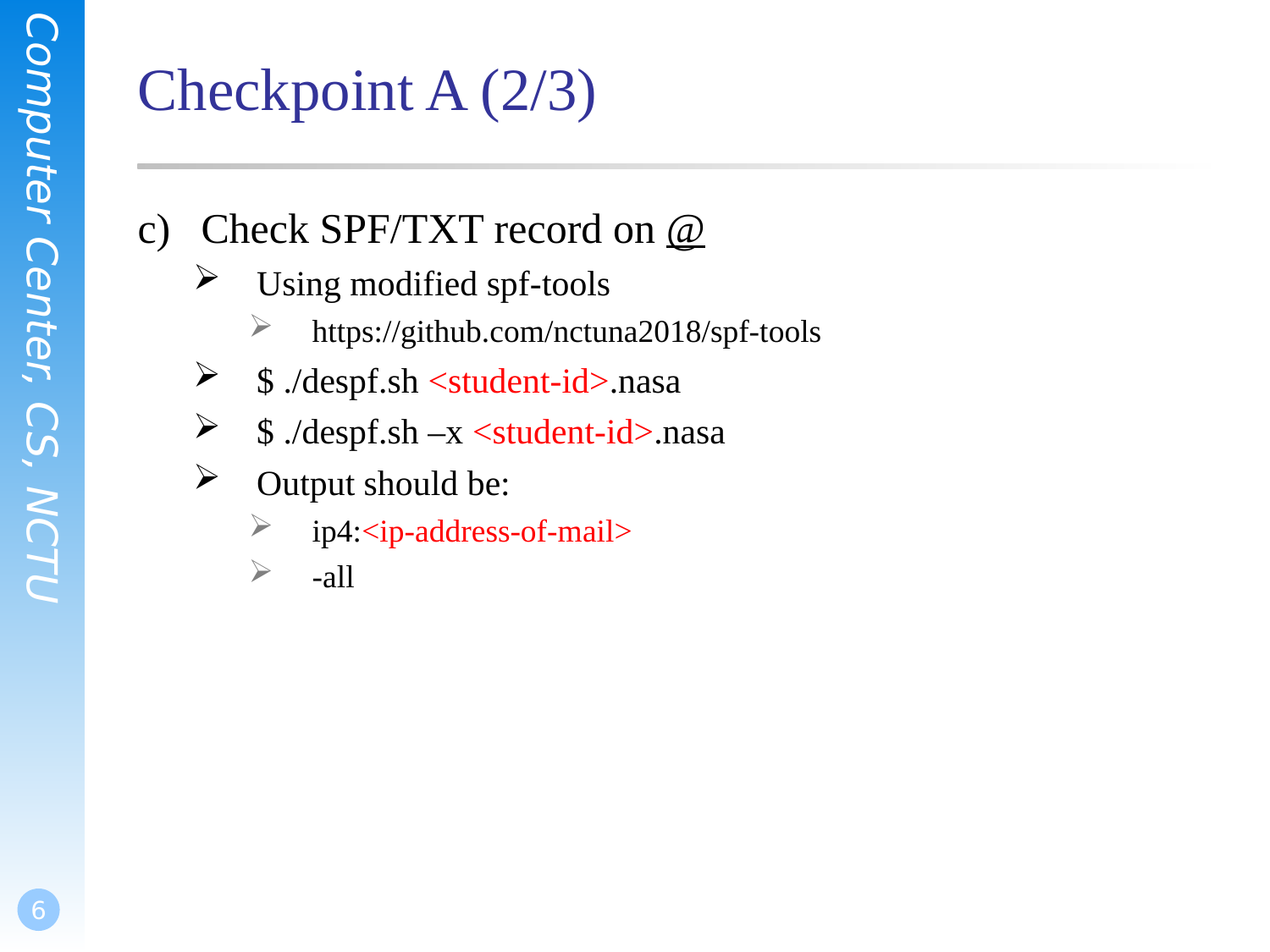

# Checkpoint A (2/3)
Check SPF/TXT record on @
Using modified spf-tools
https://github.com/nctuna2018/spf-tools
$ ./despf.sh <student-id>.nasa
$ ./despf.sh –x <student-id>.nasa
Output should be:
ip4:<ip-address-of-mail>
-all